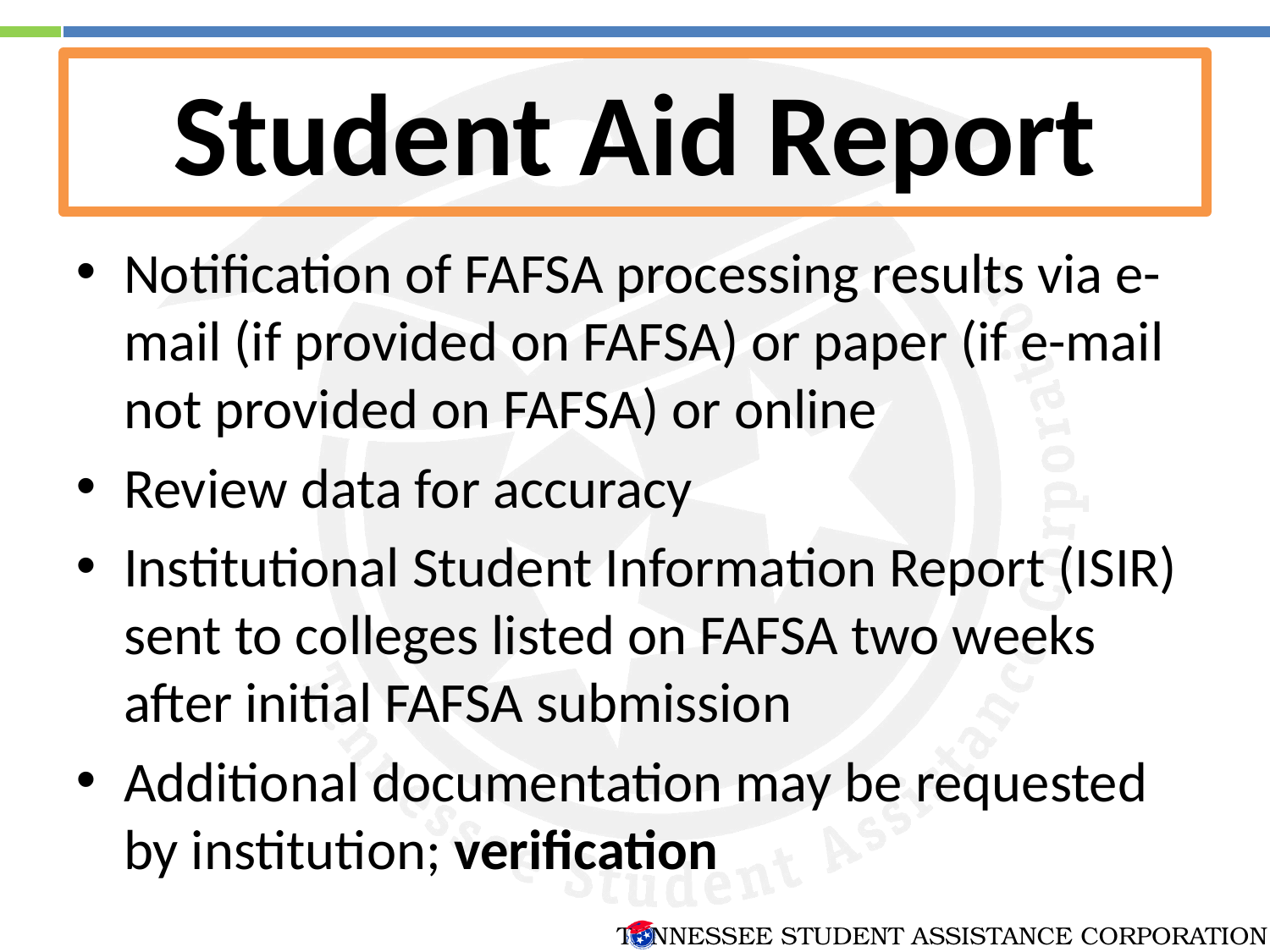

Student Aid Report
Notification of FAFSA processing results via e-mail (if provided on FAFSA) or paper (if e-mail not provided on FAFSA) or online
Review data for accuracy
Institutional Student Information Report (ISIR) sent to colleges listed on FAFSA two weeks after initial FAFSA submission
Additional documentation may be requested by institution; verification